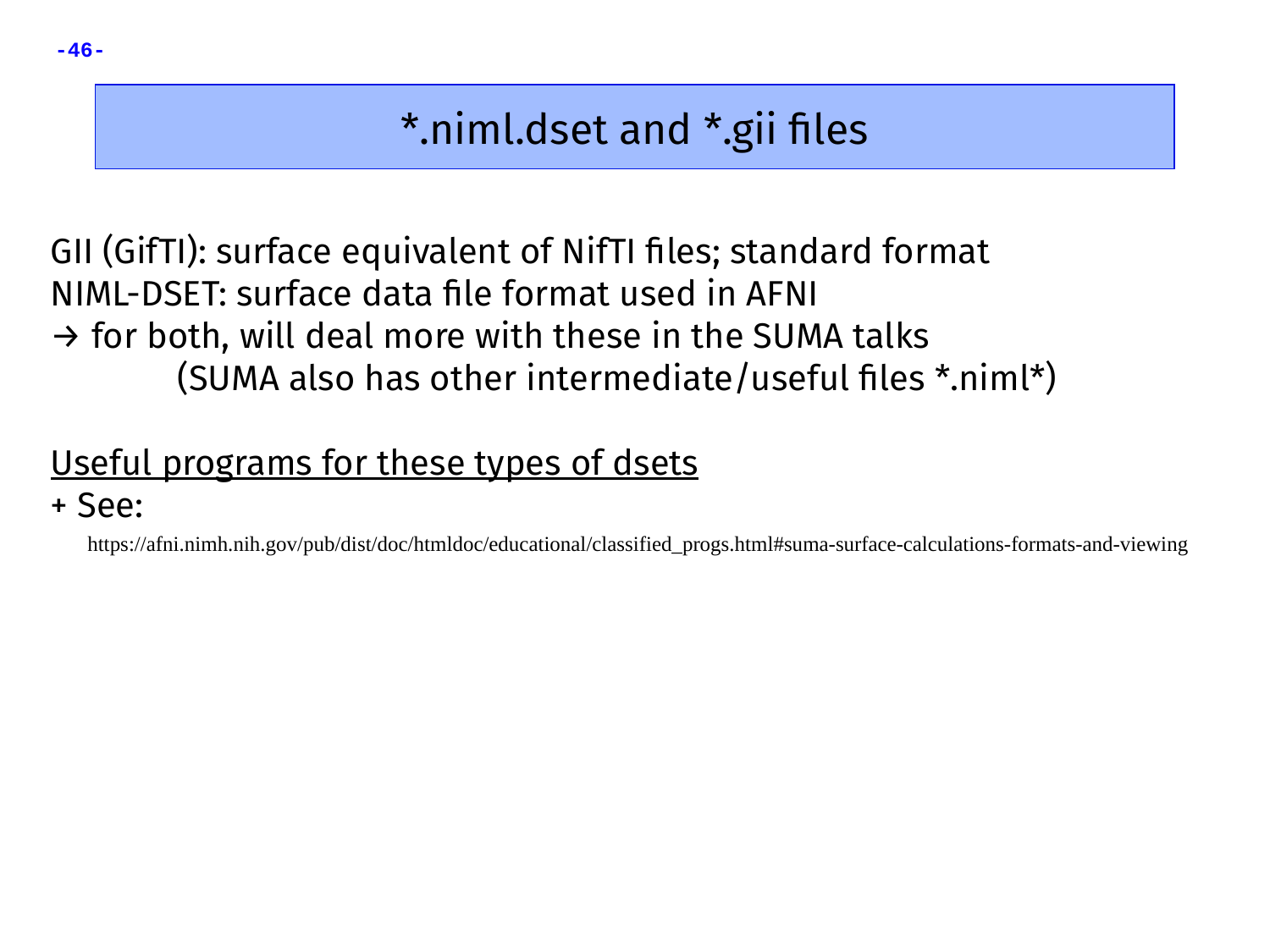

*.niml.dset and *.gii files

GII (GifTI): surface equivalent of NifTI files; standard format
NIML-DSET: surface data file format used in AFNI
→ for both, will deal more with these in the SUMA talks
	(SUMA also has other intermediate/useful files *.niml*)

Useful programs for these types of dsets
+ See:
https://afni.nimh.nih.gov/pub/dist/doc/htmldoc/educational/classified_progs.html#suma-surface-calculations-formats-and-viewing